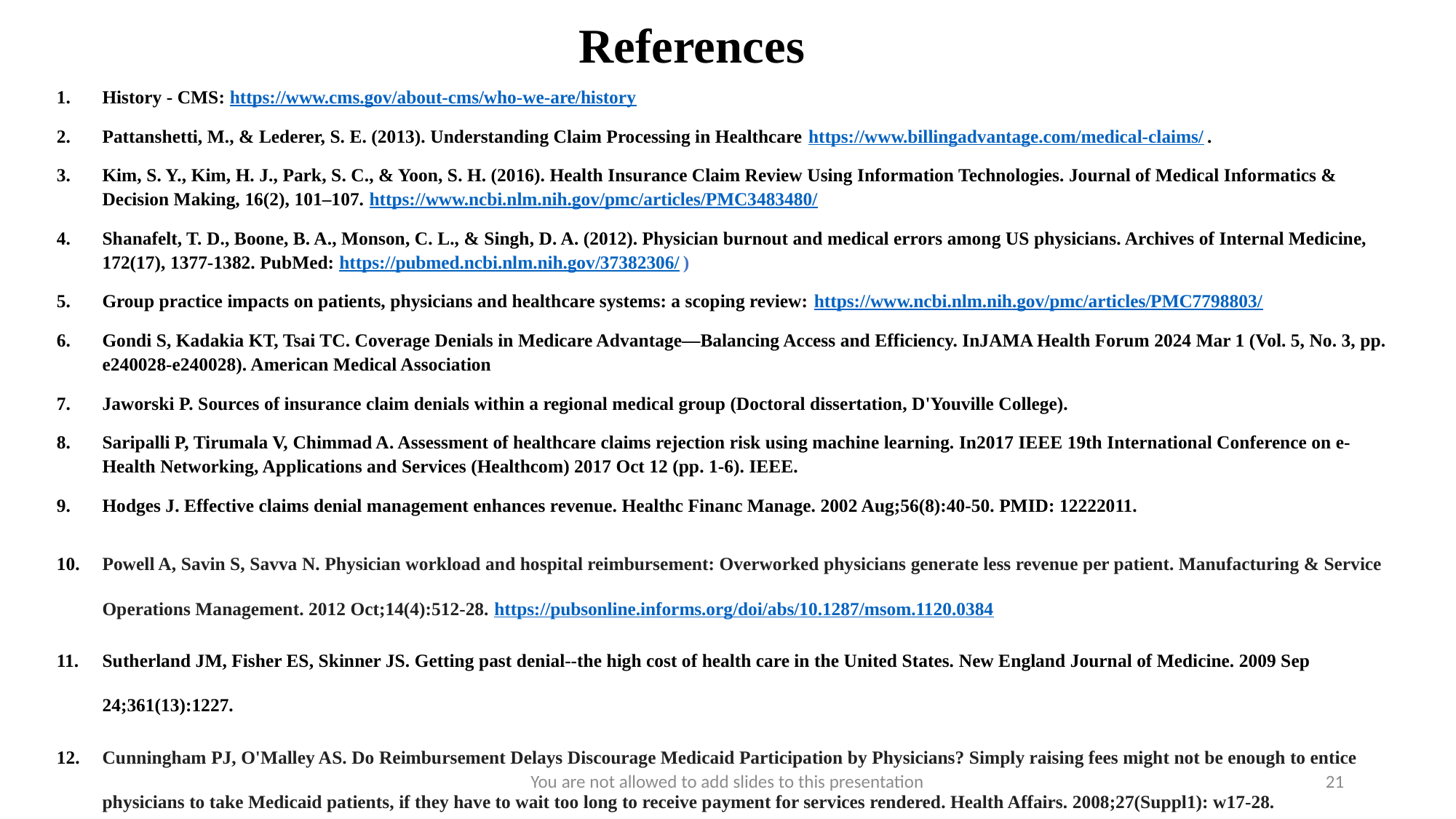

# References
History - CMS: https://www.cms.gov/about-cms/who-we-are/history
Pattanshetti, M., & Lederer, S. E. (2013). Understanding Claim Processing in Healthcare https://www.billingadvantage.com/medical-claims/.
Kim, S. Y., Kim, H. J., Park, S. C., & Yoon, S. H. (2016). Health Insurance Claim Review Using Information Technologies. Journal of Medical Informatics & Decision Making, 16(2), 101–107. https://www.ncbi.nlm.nih.gov/pmc/articles/PMC3483480/
Shanafelt, T. D., Boone, B. A., Monson, C. L., & Singh, D. A. (2012). Physician burnout and medical errors among US physicians. Archives of Internal Medicine, 172(17), 1377-1382. PubMed: https://pubmed.ncbi.nlm.nih.gov/37382306/)
Group practice impacts on patients, physicians and healthcare systems: a scoping review: https://www.ncbi.nlm.nih.gov/pmc/articles/PMC7798803/
Gondi S, Kadakia KT, Tsai TC. Coverage Denials in Medicare Advantage—Balancing Access and Efficiency. InJAMA Health Forum 2024 Mar 1 (Vol. 5, No. 3, pp. e240028-e240028). American Medical Association
Jaworski P. Sources of insurance claim denials within a regional medical group (Doctoral dissertation, D'Youville College).
Saripalli P, Tirumala V, Chimmad A. Assessment of healthcare claims rejection risk using machine learning. In2017 IEEE 19th International Conference on e-Health Networking, Applications and Services (Healthcom) 2017 Oct 12 (pp. 1-6). IEEE.
Hodges J. Effective claims denial management enhances revenue. Healthc Financ Manage. 2002 Aug;56(8):40-50. PMID: 12222011.
Powell A, Savin S, Savva N. Physician workload and hospital reimbursement: Overworked physicians generate less revenue per patient. Manufacturing & Service Operations Management. 2012 Oct;14(4):512-28. https://pubsonline.informs.org/doi/abs/10.1287/msom.1120.0384
Sutherland JM, Fisher ES, Skinner JS. Getting past denial--the high cost of health care in the United States. New England Journal of Medicine. 2009 Sep 24;361(13):1227.
Cunningham PJ, O'Malley AS. Do Reimbursement Delays Discourage Medicaid Participation by Physicians? Simply raising fees might not be enough to entice physicians to take Medicaid patients, if they have to wait too long to receive payment for services rendered. Health Affairs. 2008;27(Suppl1): w17-28.

You are not allowed to add slides to this presentation
21